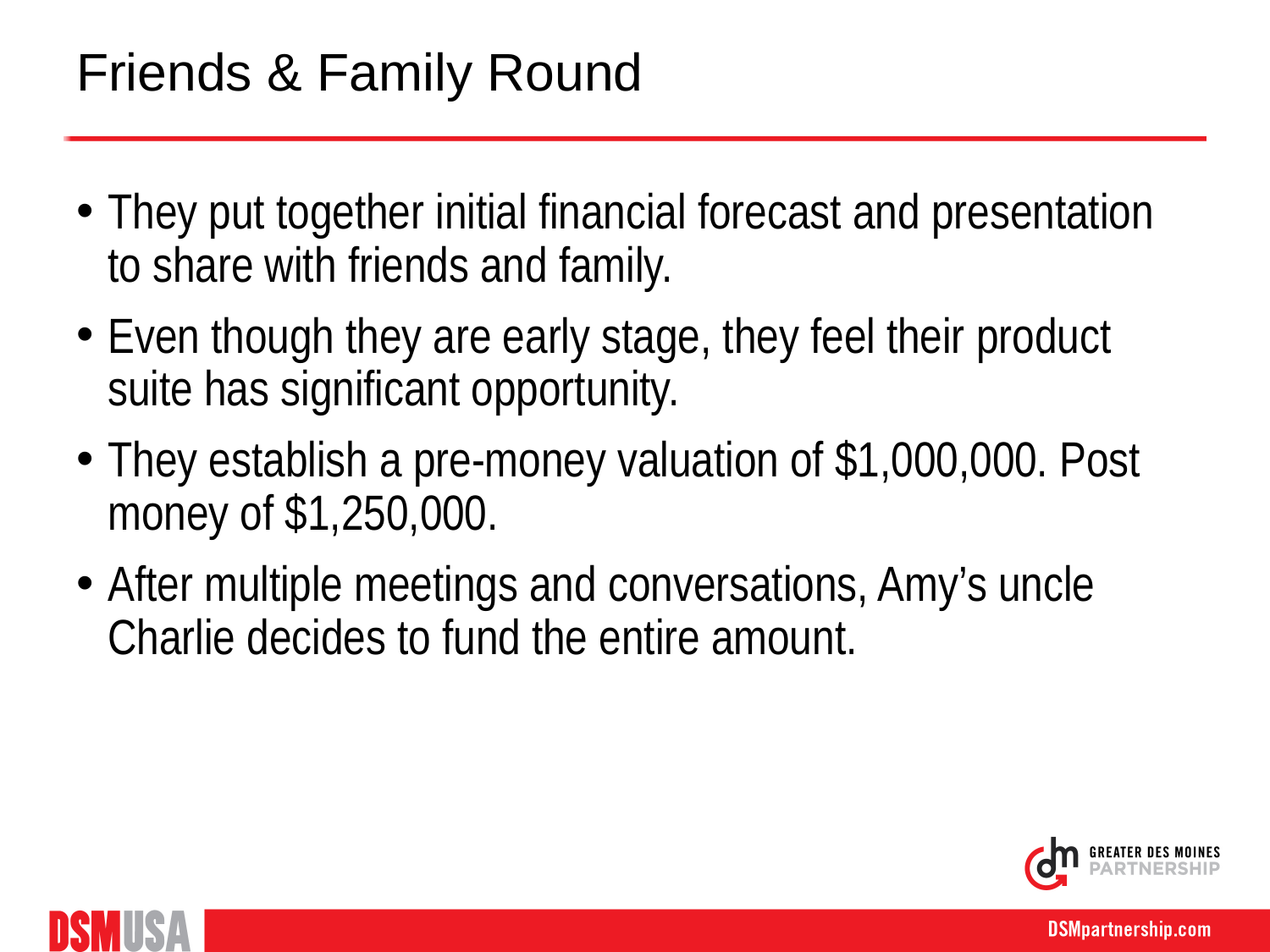

# Friends & Family Round
They put together initial financial forecast and presentation to share with friends and family.
Even though they are early stage, they feel their product suite has significant opportunity.
They establish a pre-money valuation of $1,000,000. Post money of $1,250,000.
After multiple meetings and conversations, Amy’s uncle Charlie decides to fund the entire amount.